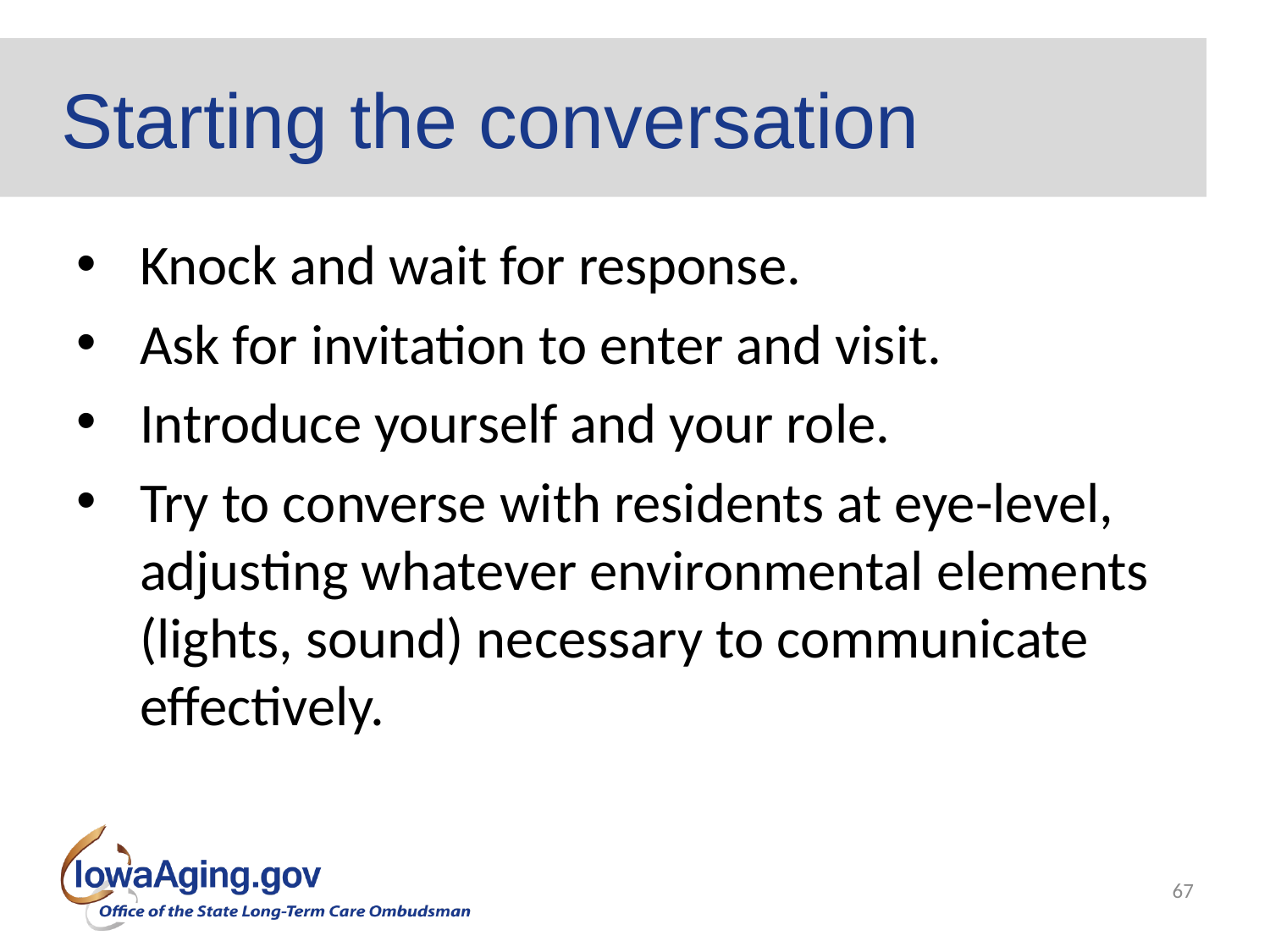

# Starting the conversation
Knock and wait for response.
Ask for invitation to enter and visit.
Introduce yourself and your role.
Try to converse with residents at eye-level, adjusting whatever environmental elements (lights, sound) necessary to communicate effectively.

67